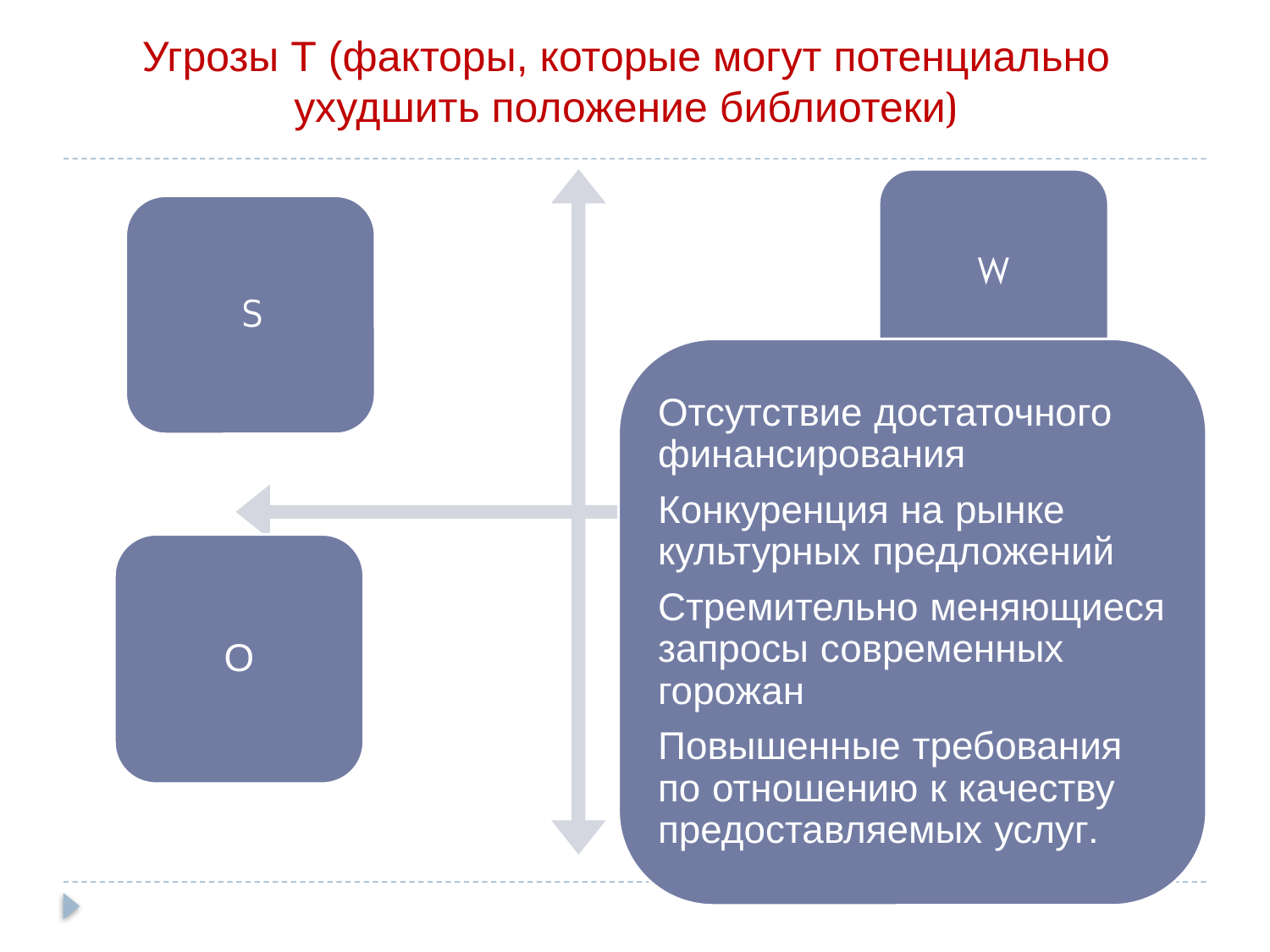

# Угрозы Т (факторы, которые могут потенциально ухудшить положение библиотеки)
        S
W
О
Отсутствие достаточного финансирования
Конкуренция на рынке культурных предложений
Стремительно меняющиеся запросы современных горожан
Повышенные требования по отношению к качеству предоставляемых услуг.